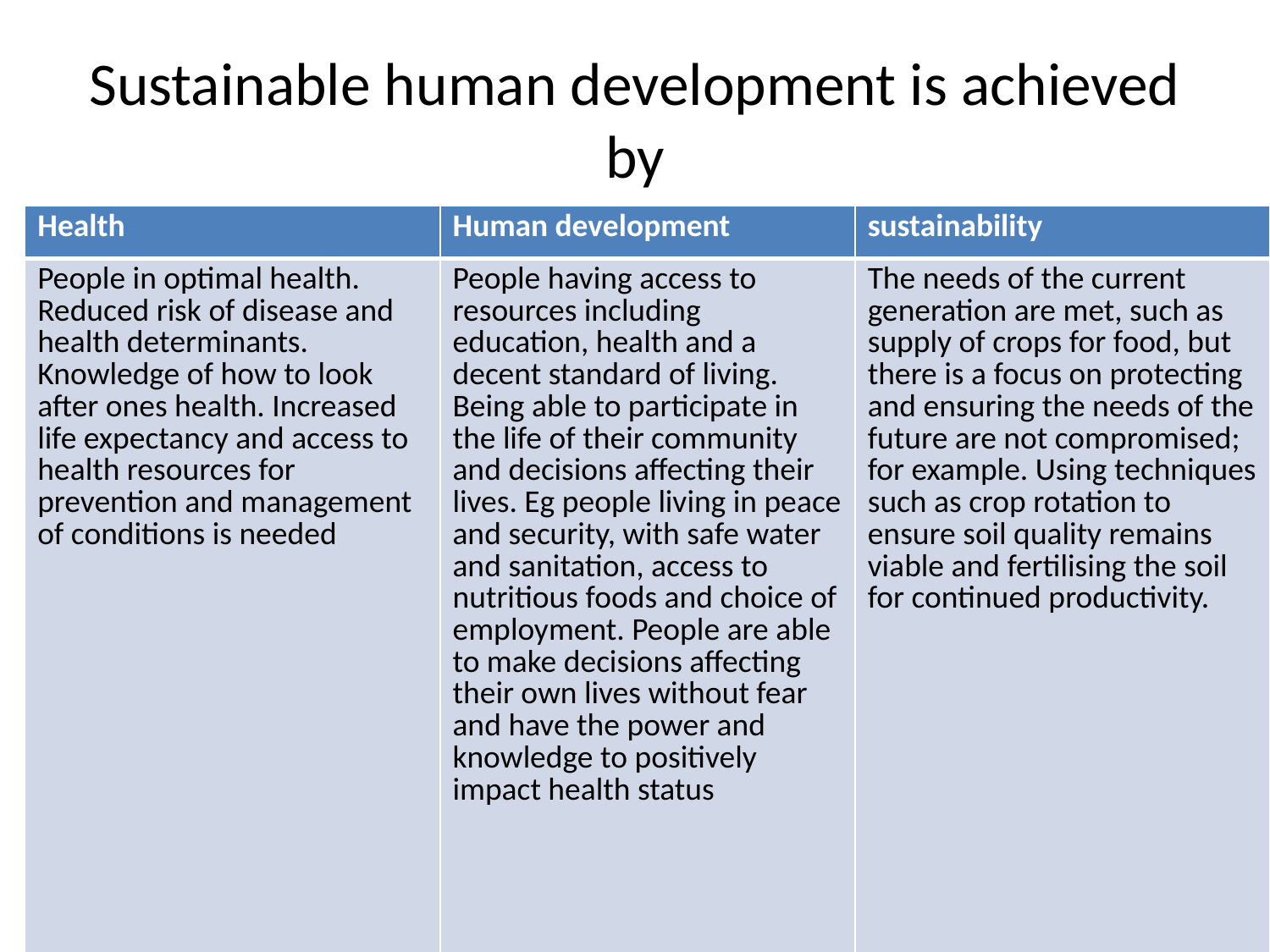

# Sustainable human development is achieved by
| Health | Human development | sustainability |
| --- | --- | --- |
| People in optimal health. Reduced risk of disease and health determinants. Knowledge of how to look after ones health. Increased life expectancy and access to health resources for prevention and management of conditions is needed | People having access to resources including education, health and a decent standard of living. Being able to participate in the life of their community and decisions affecting their lives. Eg people living in peace and security, with safe water and sanitation, access to nutritious foods and choice of employment. People are able to make decisions affecting their own lives without fear and have the power and knowledge to positively impact health status | The needs of the current generation are met, such as supply of crops for food, but there is a focus on protecting and ensuring the needs of the future are not compromised; for example. Using techniques such as crop rotation to ensure soil quality remains viable and fertilising the soil for continued productivity. |